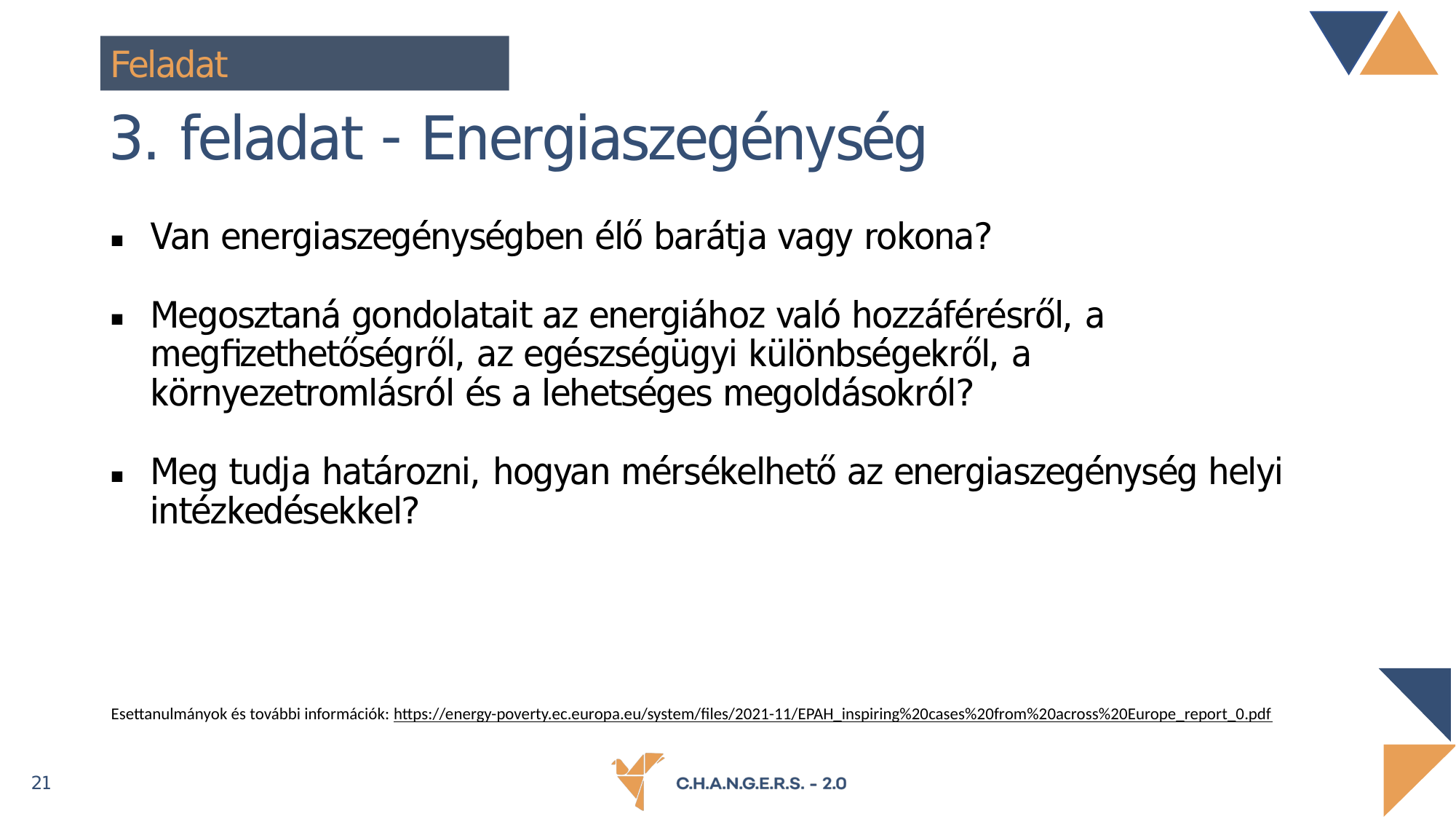

Feladat
# 3. feladat - Energiaszegénység
Van energiaszegénységben élő barátja vagy rokona?

Megosztaná gondolatait az energiához való hozzáférésről, a megfizethetőségről, az egészségügyi különbségekről, a környezetromlásról és a lehetséges megoldásokról?

Meg tudja határozni, hogyan mérsékelhető az energiaszegénység helyi intézkedésekkel?
Esettanulmányok és további információk: https://energy-poverty.ec.europa.eu/system/files/2021-11/EPAH_inspiring%20cases%20from%20across%20Europe_report_0.pdf